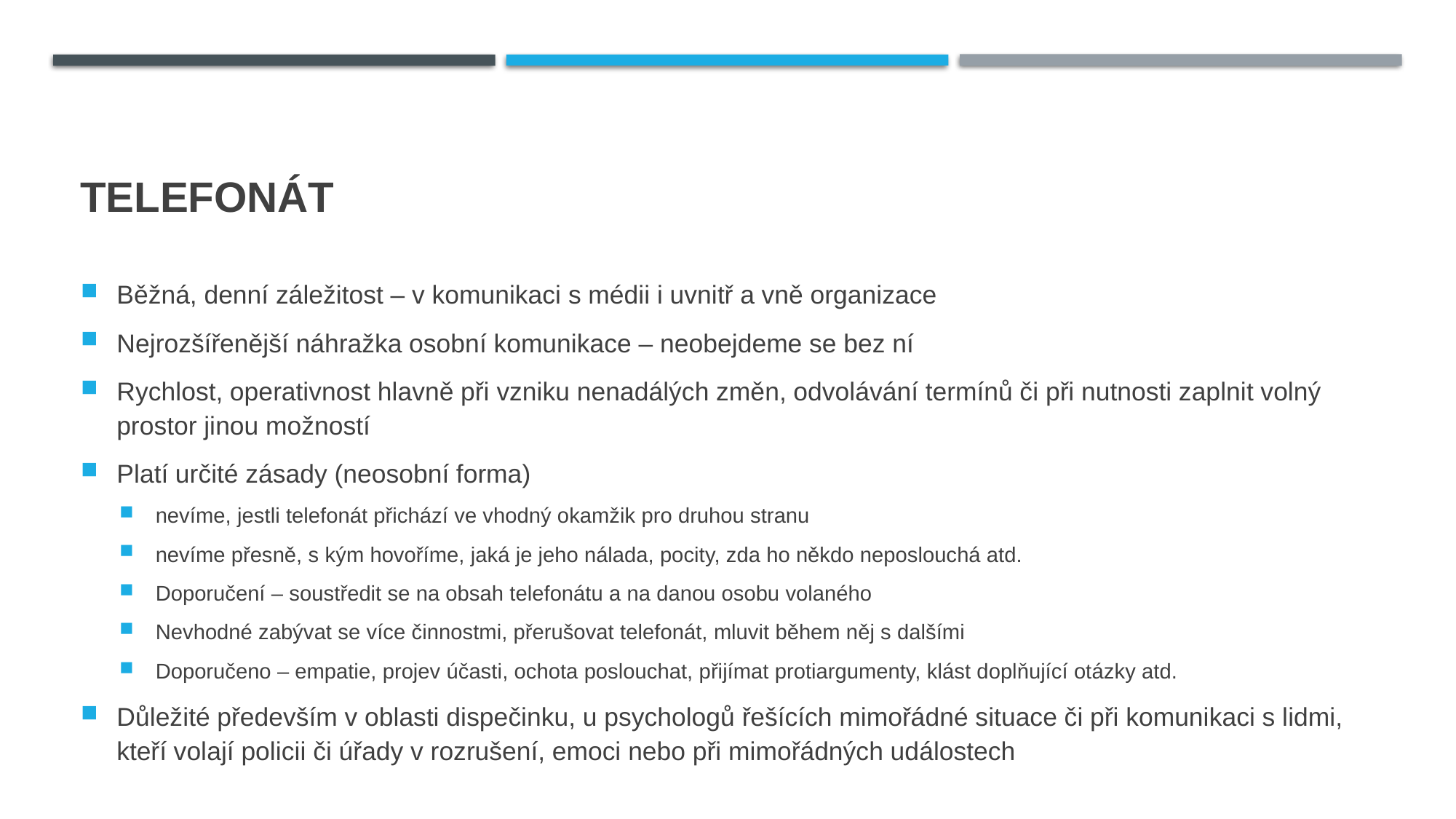

# telefonát
Běžná, denní záležitost – v komunikaci s médii i uvnitř a vně organizace
Nejrozšířenější náhražka osobní komunikace – neobejdeme se bez ní
Rychlost, operativnost hlavně při vzniku nenadálých změn, odvolávání termínů či při nutnosti zaplnit volný prostor jinou možností
Platí určité zásady (neosobní forma)
nevíme, jestli telefonát přichází ve vhodný okamžik pro druhou stranu
nevíme přesně, s kým hovoříme, jaká je jeho nálada, pocity, zda ho někdo neposlouchá atd.
Doporučení – soustředit se na obsah telefonátu a na danou osobu volaného
Nevhodné zabývat se více činnostmi, přerušovat telefonát, mluvit během něj s dalšími
Doporučeno – empatie, projev účasti, ochota poslouchat, přijímat protiargumenty, klást doplňující otázky atd.
Důležité především v oblasti dispečinku, u psychologů řešících mimořádné situace či při komunikaci s lidmi, kteří volají policii či úřady v rozrušení, emoci nebo při mimořádných událostech